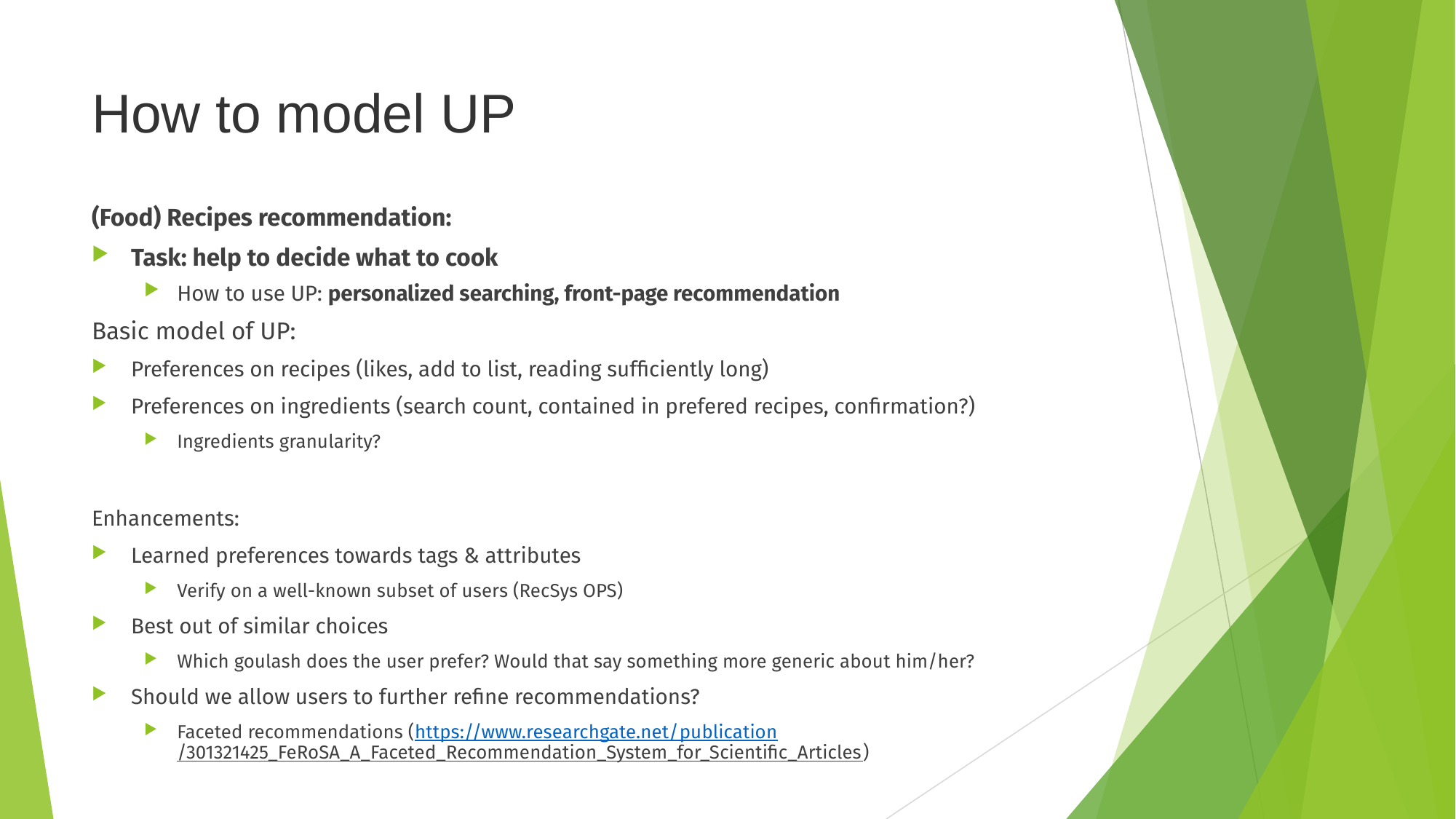

# How to model UP
(Food) Recipes recommendation:
Task: help to decide what to cook
How to use UP: personalized searching, front-page recommendation
Basic model of UP:
Preferences on recipes (likes, add to list, reading sufficiently long)
Preferences on ingredients (search count, contained in prefered recipes, confirmation?)
Ingredients granularity?

Enhancements:
Learned preferences towards tags & attributes
Verify on a well-known subset of users (RecSys OPS)
Best out of similar choices
Which goulash does the user prefer? Would that say something more generic about him/her?
Should we allow users to further refine recommendations?
Faceted recommendations (https://www.researchgate.net/publication/301321425_FeRoSA_A_Faceted_Recommendation_System_for_Scientific_Articles)